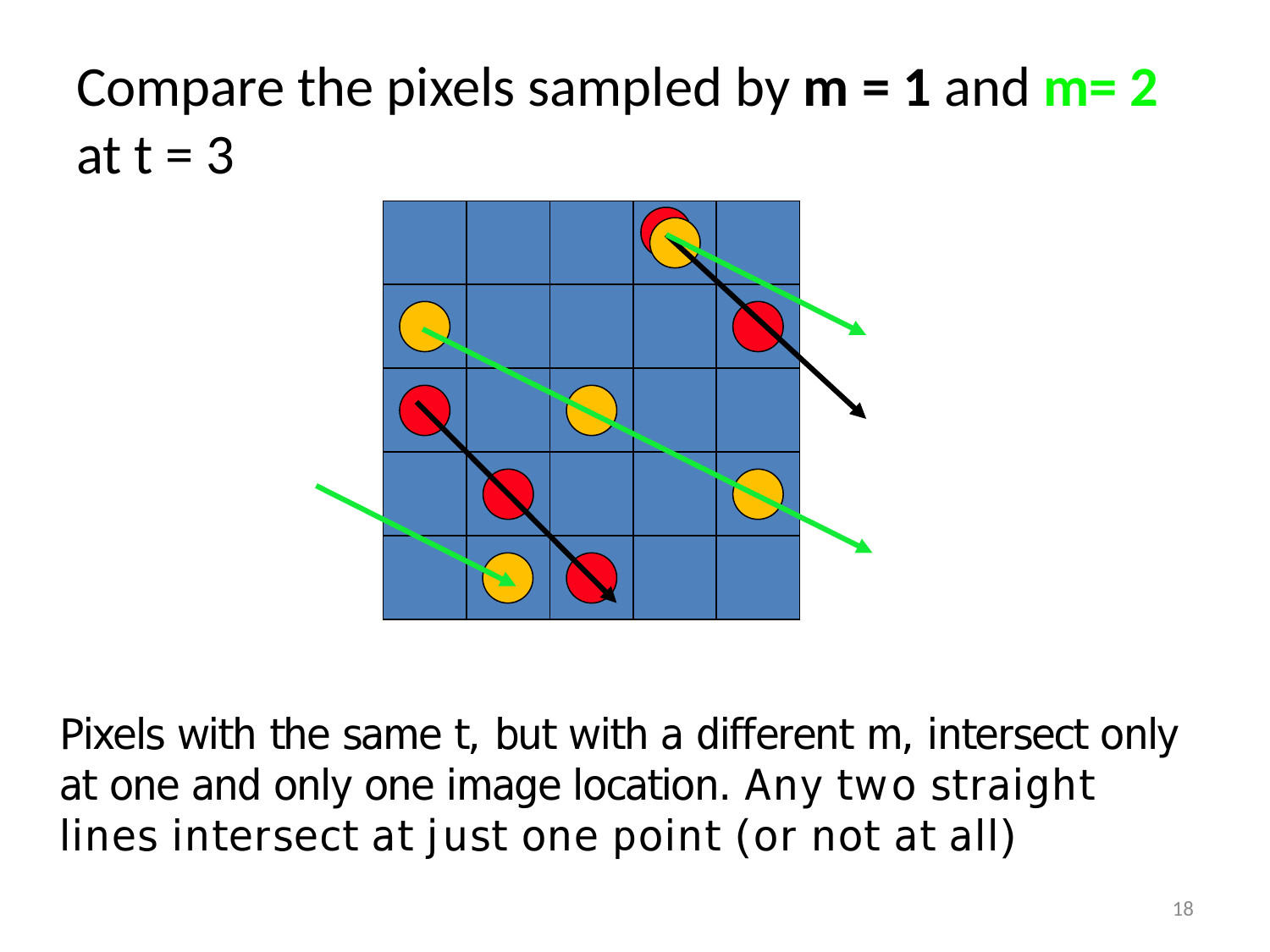

# Compare the pixels sampled by m = 1 and m= 2 at t = 3

Pixels with the same t, but with a different m, intersect only at one and only one image location. Any two straight lines intersect at just one point (or not at all)
18